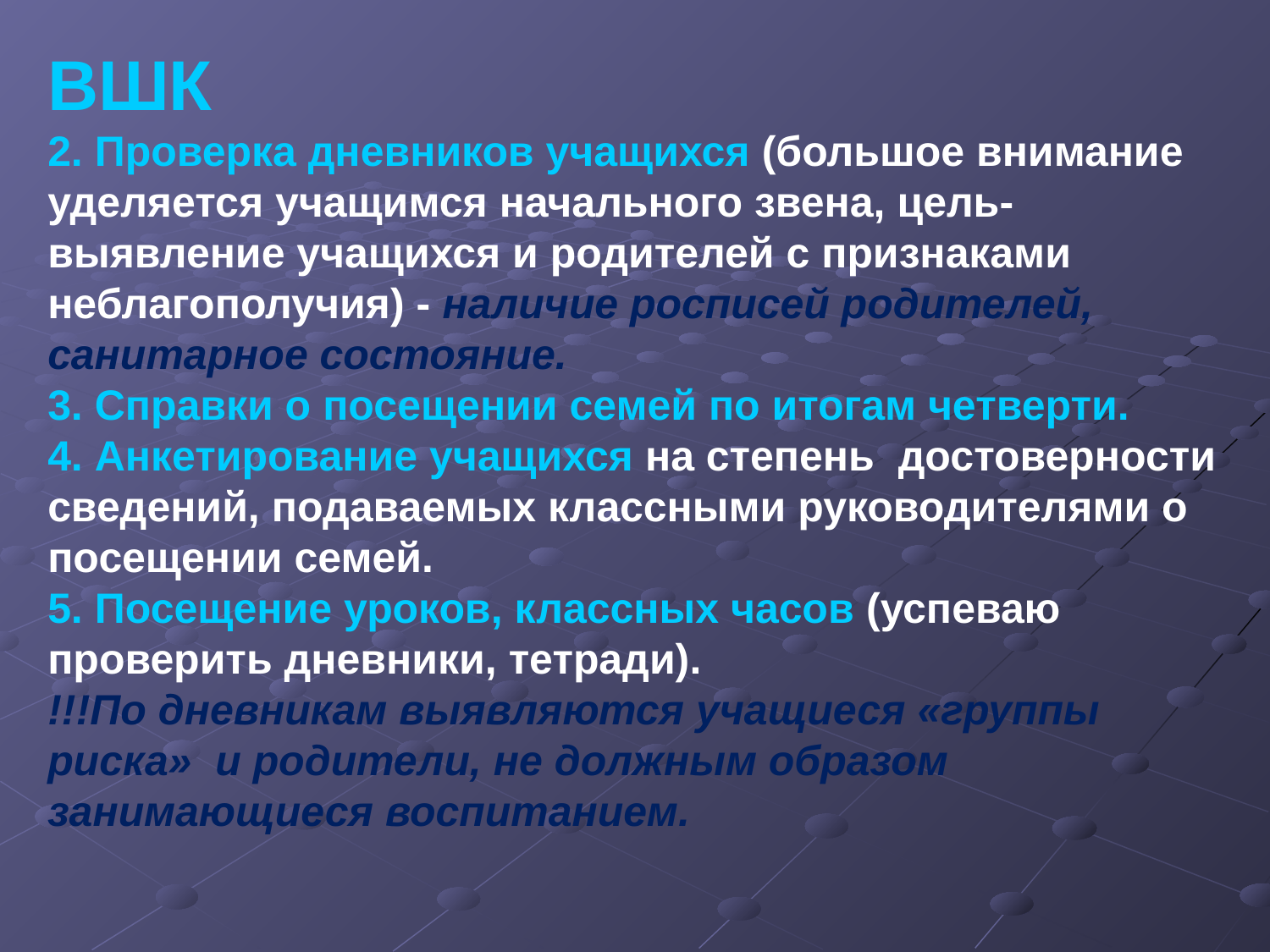

ВШК
2. Проверка дневников учащихся (большое внимание уделяется учащимся начального звена, цель- выявление учащихся и родителей с признаками неблагополучия) - наличие росписей родителей, санитарное состояние.
3. Справки о посещении семей по итогам четверти.
4. Анкетирование учащихся на степень  достоверности сведений, подаваемых классными руководителями о посещении семей.
5. Посещение уроков, классных часов (успеваю проверить дневники, тетради).
!!!По дневникам выявляются учащиеся «группы риска»  и родители, не должным образом занимающиеся воспитанием.